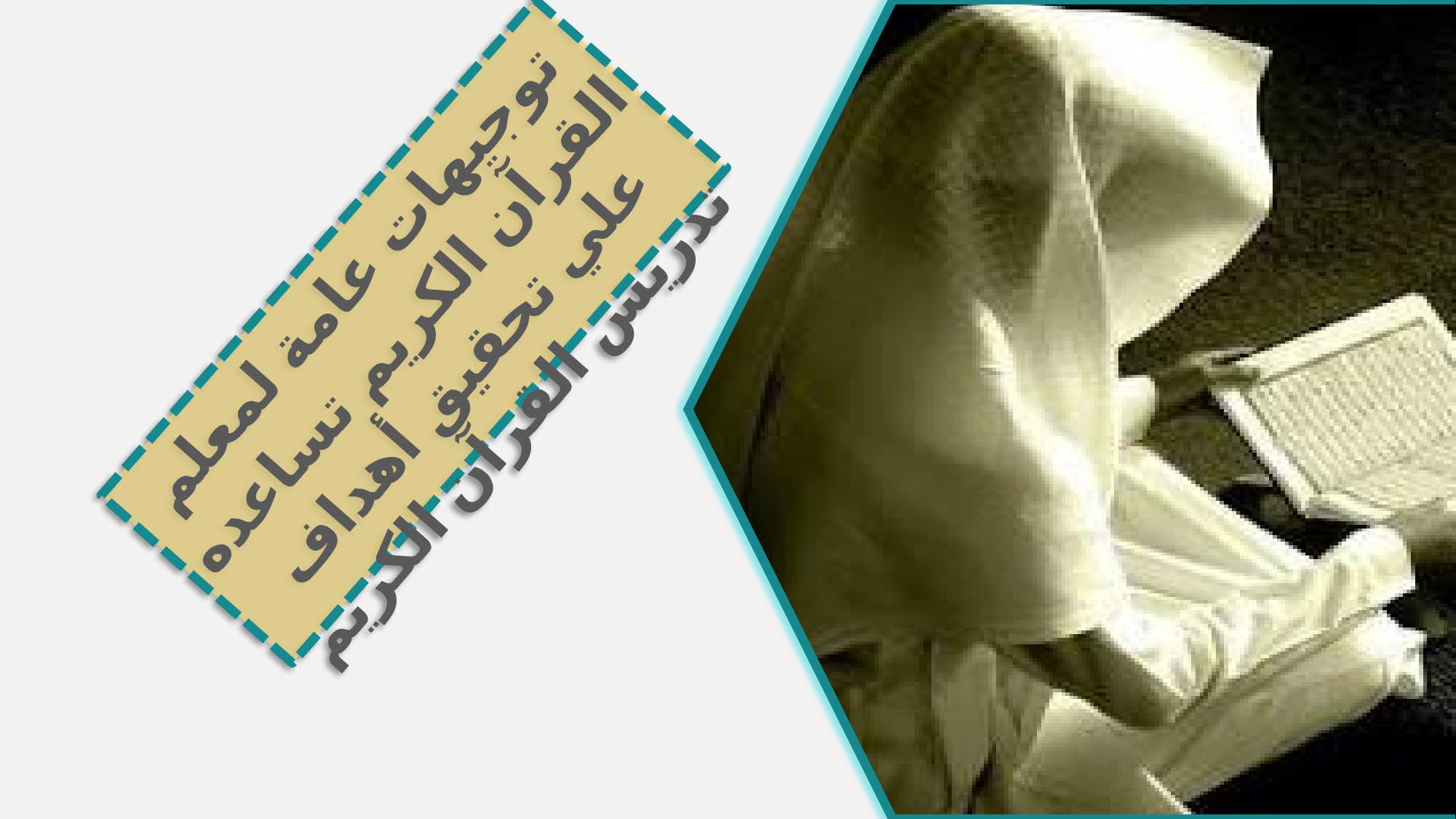

توجيهات عامة لمعلم القرآن الكريم تساعده علي تحقيق أهداف تدريس القرآن الكريم